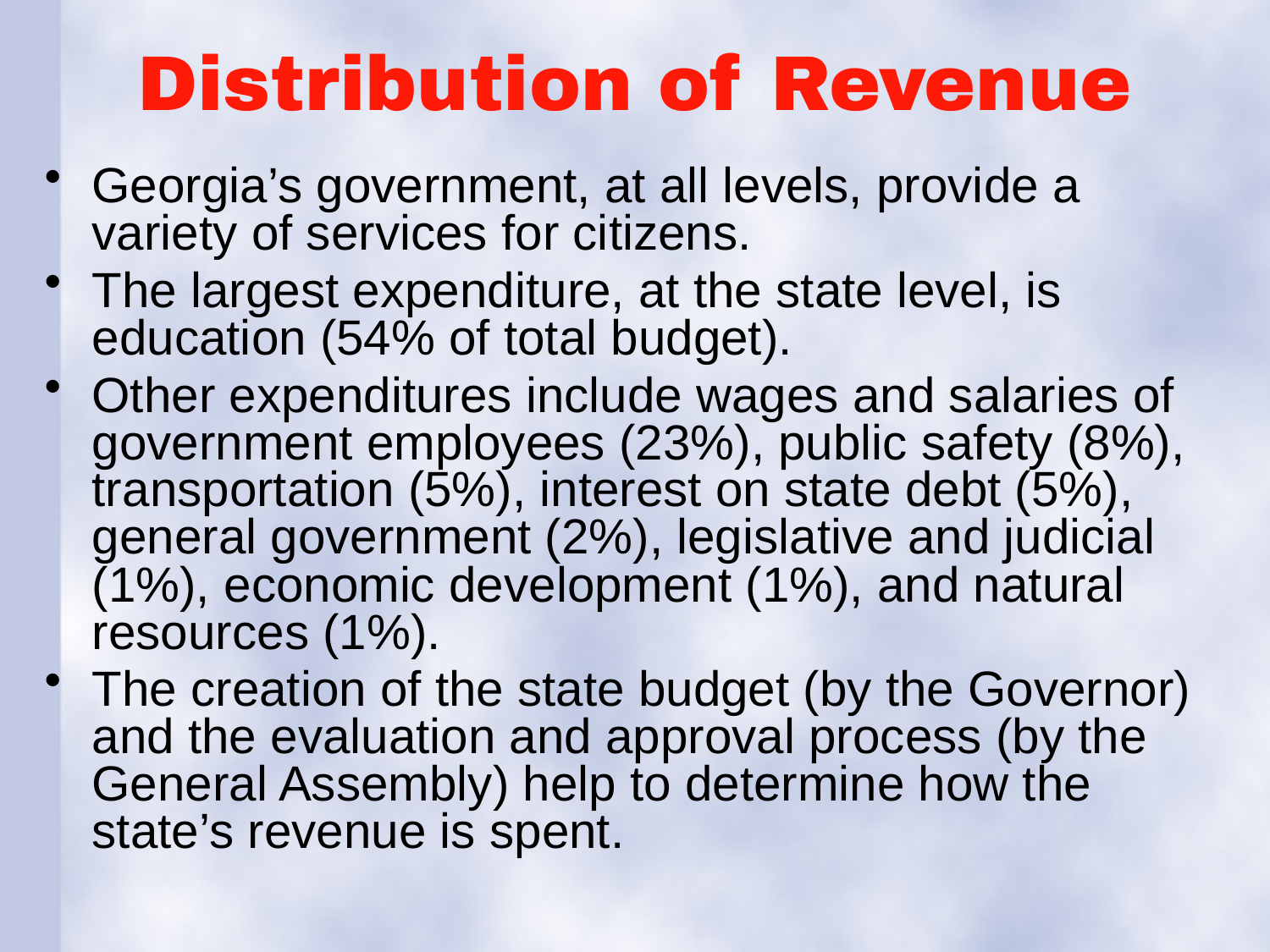

# Distribution of Revenue
Georgia’s government, at all levels, provide a variety of services for citizens.
The largest expenditure, at the state level, is education (54% of total budget).
Other expenditures include wages and salaries of government employees (23%), public safety (8%), transportation (5%), interest on state debt (5%), general government (2%), legislative and judicial (1%), economic development (1%), and natural resources (1%).
The creation of the state budget (by the Governor) and the evaluation and approval process (by the General Assembly) help to determine how the state’s revenue is spent.